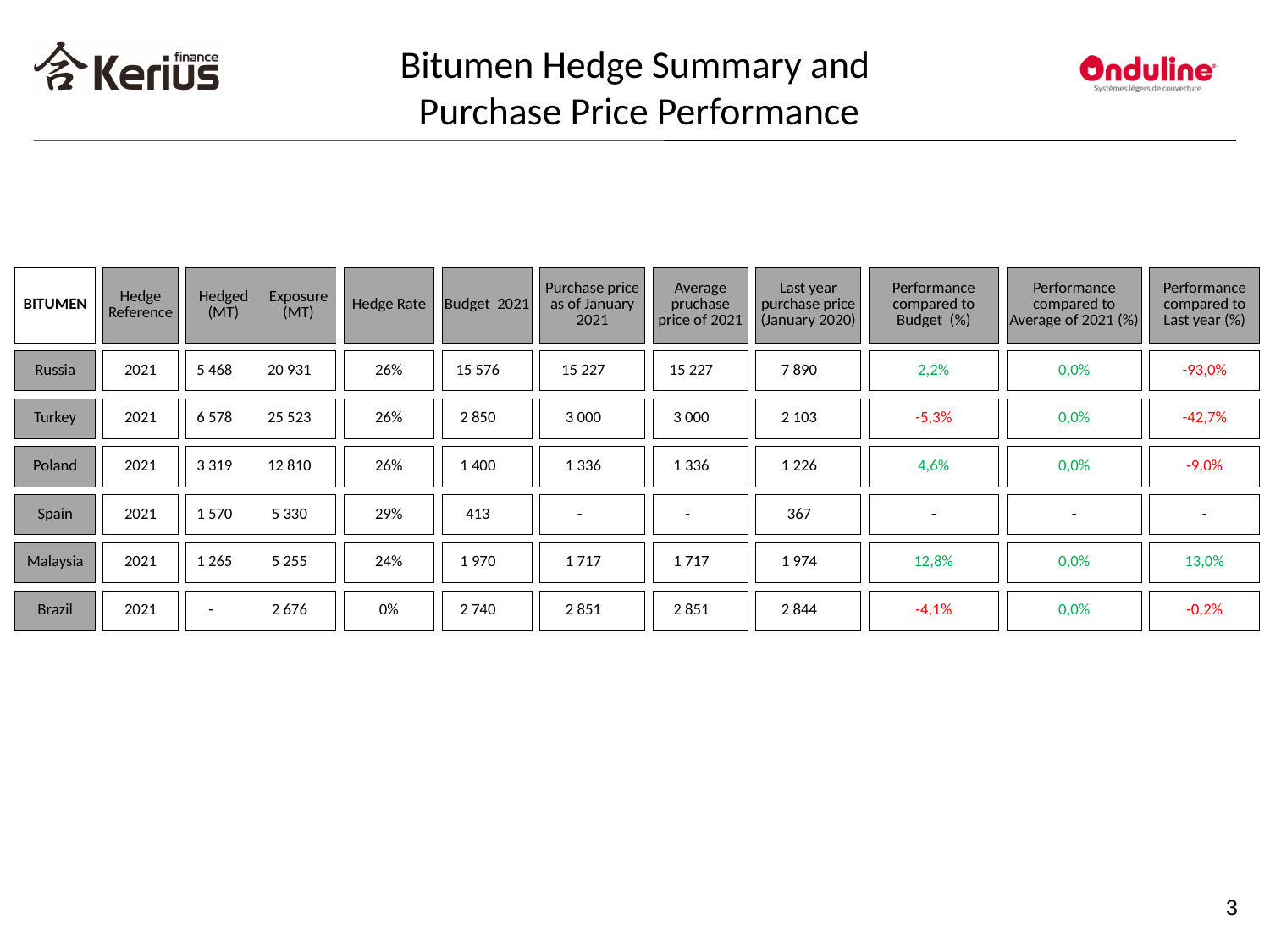

Bitumen Hedge Summary and
 Purchase Price Performance
#
| BITUMEN |  | Hedge Reference |  | Hedged (MT) | Exposure (MT) |  | Hedge Rate |  | Budget 2021 |  | Purchase price as of January 2021 |  | Average pruchase price of 2021 |  | Last year purchase price (January 2020) |  | Performance compared to Budget (%) |  | Performance compared to Average of 2021 (%) |  | Performance compared to Last year (%) |
| --- | --- | --- | --- | --- | --- | --- | --- | --- | --- | --- | --- | --- | --- | --- | --- | --- | --- | --- | --- | --- | --- |
|  |  |  |  |  |  |  |  |  |  |  |  |  |  |  |  |  |  |  |  |  |  |
| Russia |  | 2021 |  | 5 468 | 20 931 |  | 26% |  | 15 576 |  | 15 227 |  | 15 227 |  | 7 890 |  | 2,2% |  | 0,0% |  | -93,0% |
|  |  |  |  |  |  |  |  |  |  |  |  |  |  |  |  |  |  |  |  |  |  |
| Turkey |  | 2021 |  | 6 578 | 25 523 |  | 26% |  | 2 850 |  | 3 000 |  | 3 000 |  | 2 103 |  | -5,3% |  | 0,0% |  | -42,7% |
|  |  |  |  |  |  |  |  |  |  |  |  |  |  |  |  |  |  |  |  |  |  |
| Poland |  | 2021 |  | 3 319 | 12 810 |  | 26% |  | 1 400 |  | 1 336 |  | 1 336 |  | 1 226 |  | 4,6% |  | 0,0% |  | -9,0% |
|  |  |  |  |  |  |  |  |  |  |  |  |  |  |  |  |  |  |  |  |  |  |
| Spain |  | 2021 |  | 1 570 | 5 330 |  | 29% |  | 413 |  | - |  | - |  | 367 |  | - |  | - |  | - |
|  |  |  |  |  |  |  |  |  |  |  |  |  |  |  |  |  |  |  |  |  |  |
| Malaysia |  | 2021 |  | 1 265 | 5 255 |  | 24% |  | 1 970 |  | 1 717 |  | 1 717 |  | 1 974 |  | 12,8% |  | 0,0% |  | 13,0% |
|  |  |  |  |  |  |  |  |  |  |  |  |  |  |  |  |  |  |  |  |  |  |
| Brazil |  | 2021 |  | - | 2 676 |  | 0% |  | 2 740 |  | 2 851 |  | 2 851 |  | 2 844 |  | -4,1% |  | 0,0% |  | -0,2% |